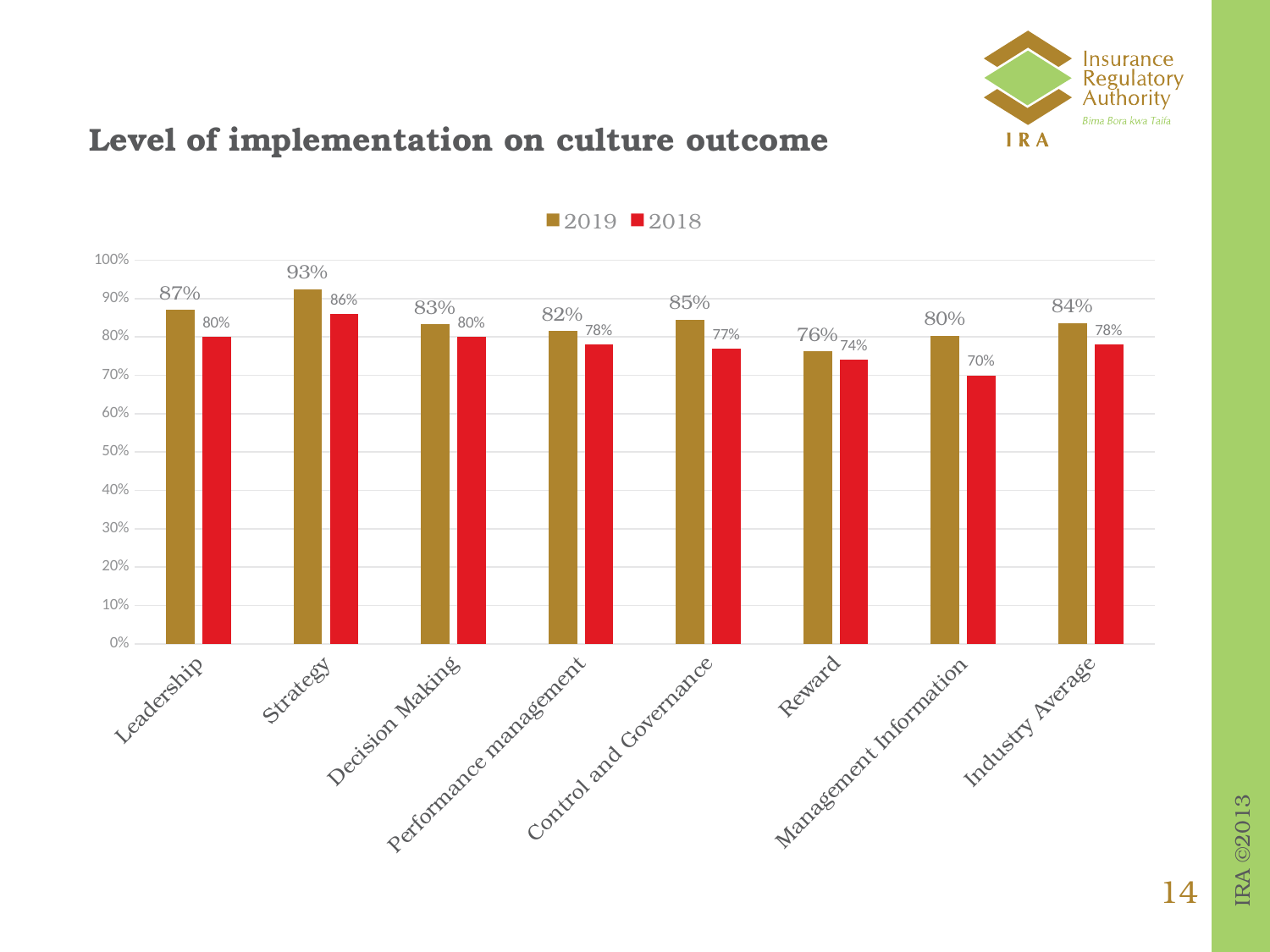

Level of implementation on culture outcome

### Chart

| Category |  |  |
|---|---|---|
| Leadership | 0.87 | 0.8 |
| Strategy | 0.925 | 0.86 |
| Decision Making | 0.833 | 0.8 |
| Performance management | 0.815 | 0.78 |
| Control and Governance | 0.845 | 0.77 |
| Reward | 0.762 | 0.74 |
| Management Information | 0.803 | 0.7 |
| Industry Average | 0.8361428571428572 | 0.78 |